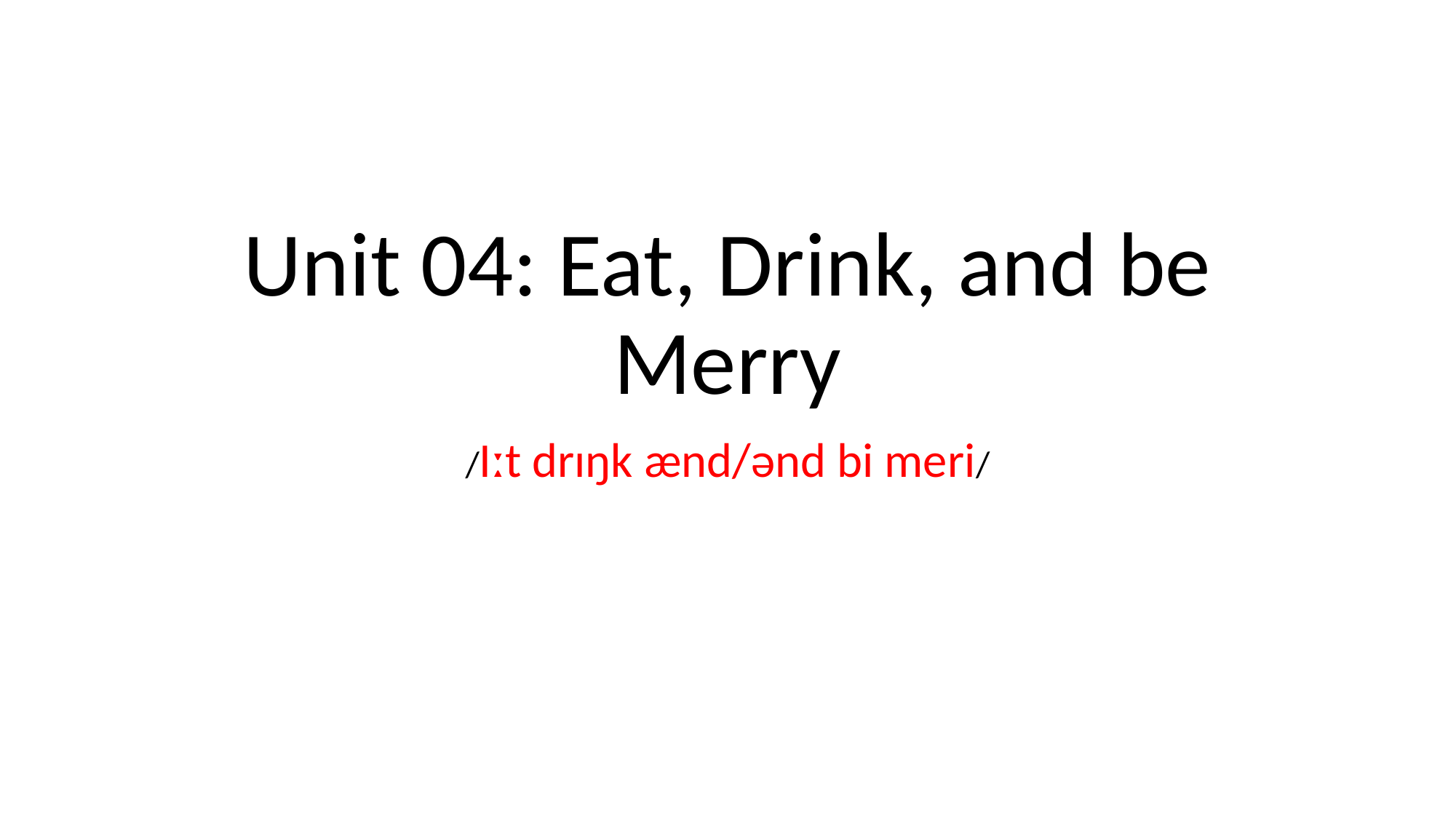

# Unit 04: Eat, Drink, and be Merry
/Iːt drɪŋk ænd/ənd bi meri/